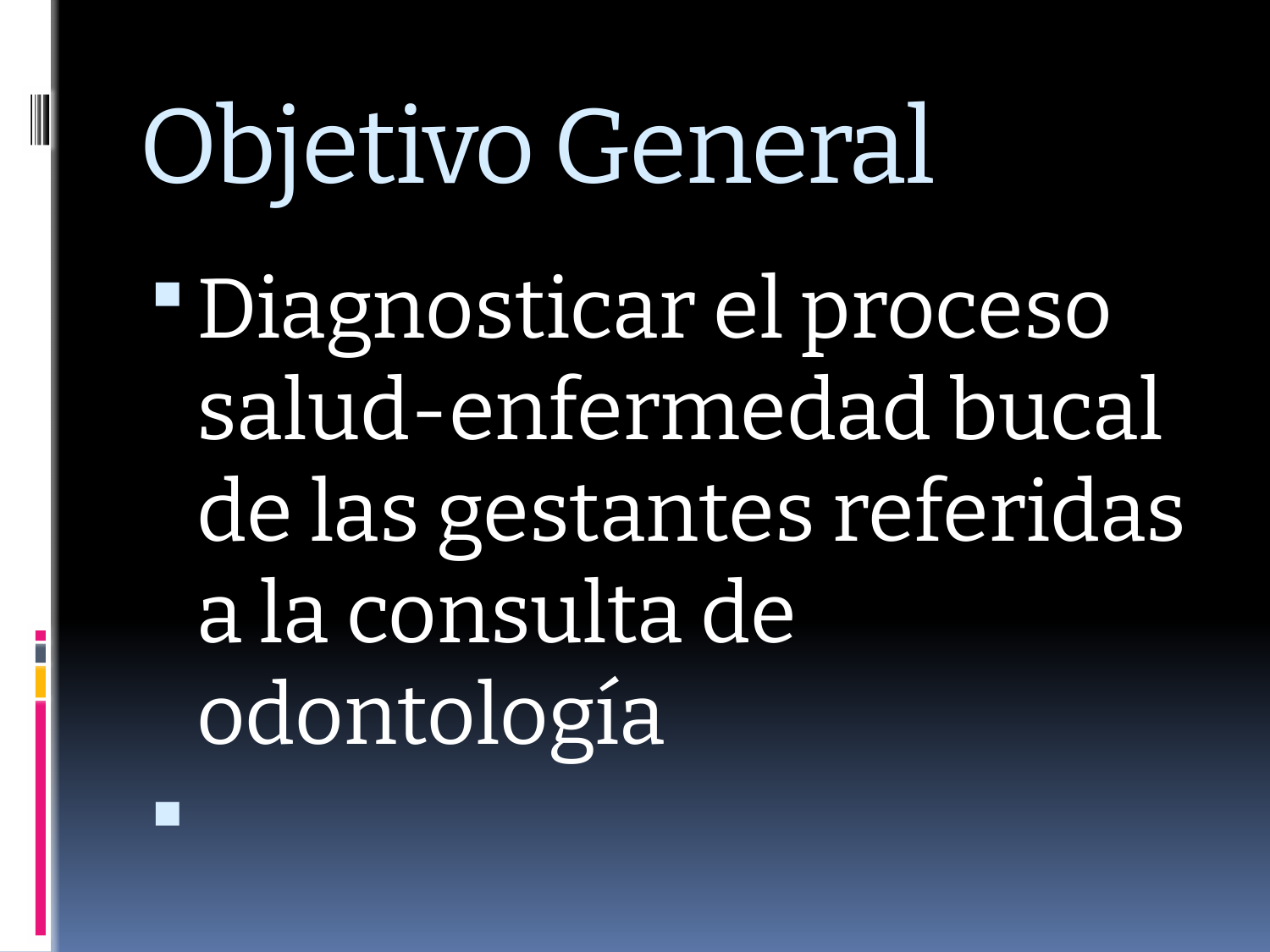

# Objetivo General
Diagnosticar el proceso salud-enfermedad bucal de las gestantes referidas a la consulta de odontología